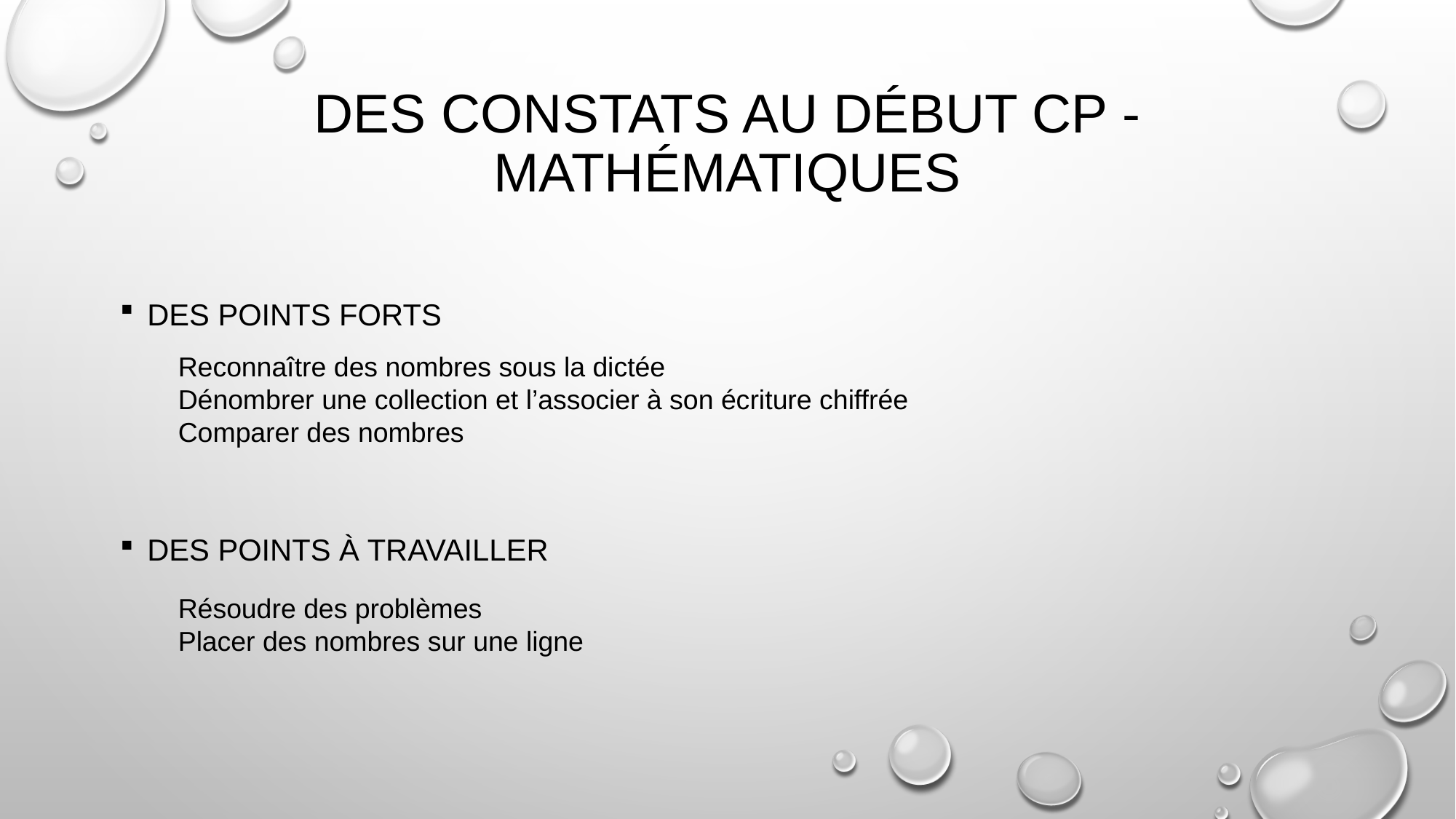

# Des constats au début CP - Mathématiques
Des points forts

Des points à travailler

Reconnaître des nombres sous la dictée
Dénombrer une collection et l’associer à son écriture chiffrée
Comparer des nombres

Résoudre des problèmes
Placer des nombres sur une ligne